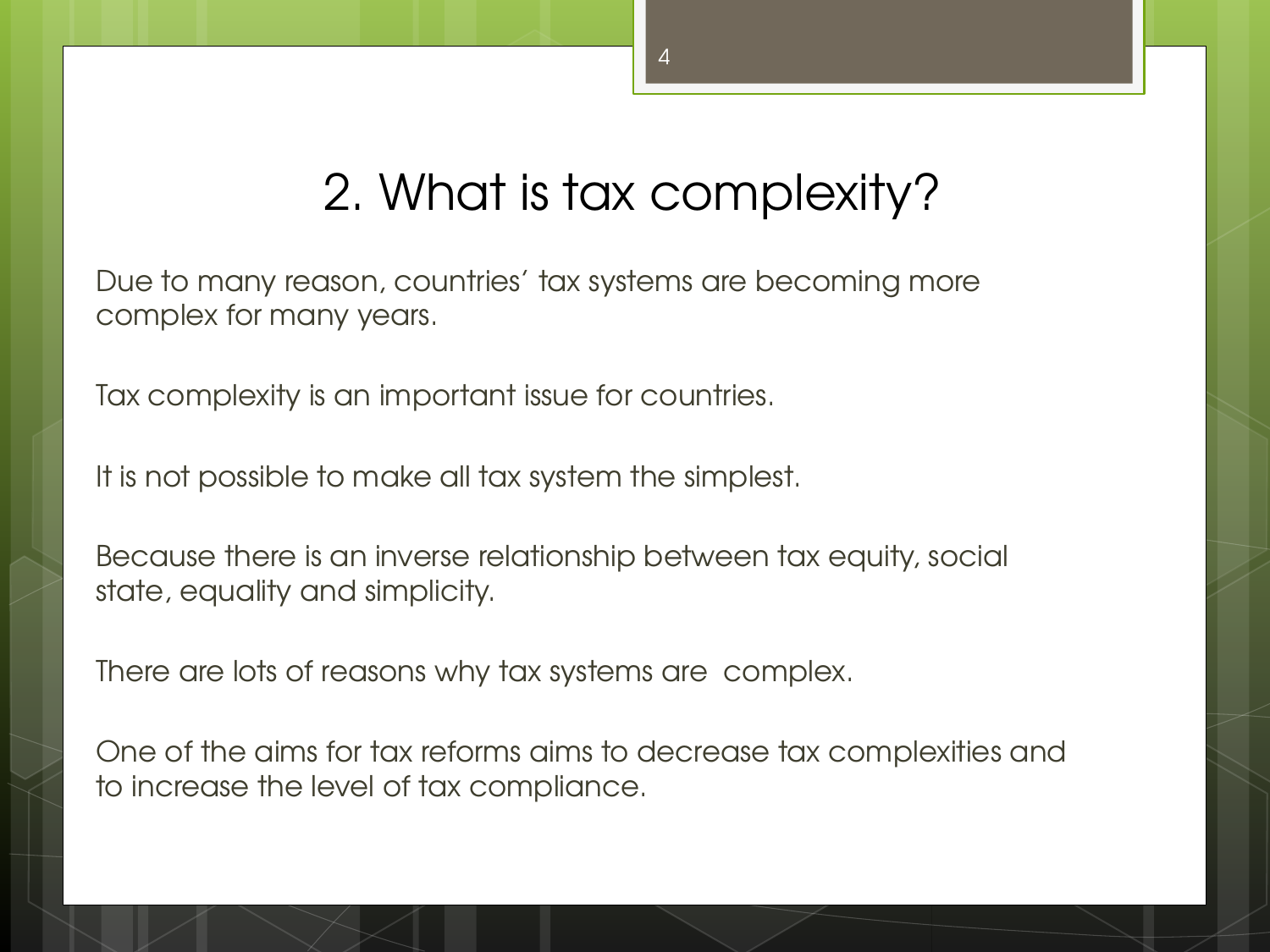

4
# 2. What is tax complexity?

Due to many reason, countries’ tax systems are becoming more complex for many years.

Tax complexity is an important issue for countries.

It is not possible to make all tax system the simplest.

Because there is an inverse relationship between tax equity, social state, equality and simplicity.

There are lots of reasons why tax systems are  complex.

One of the aims for tax reforms aims to decrease tax complexities and to increase the level of tax compliance.